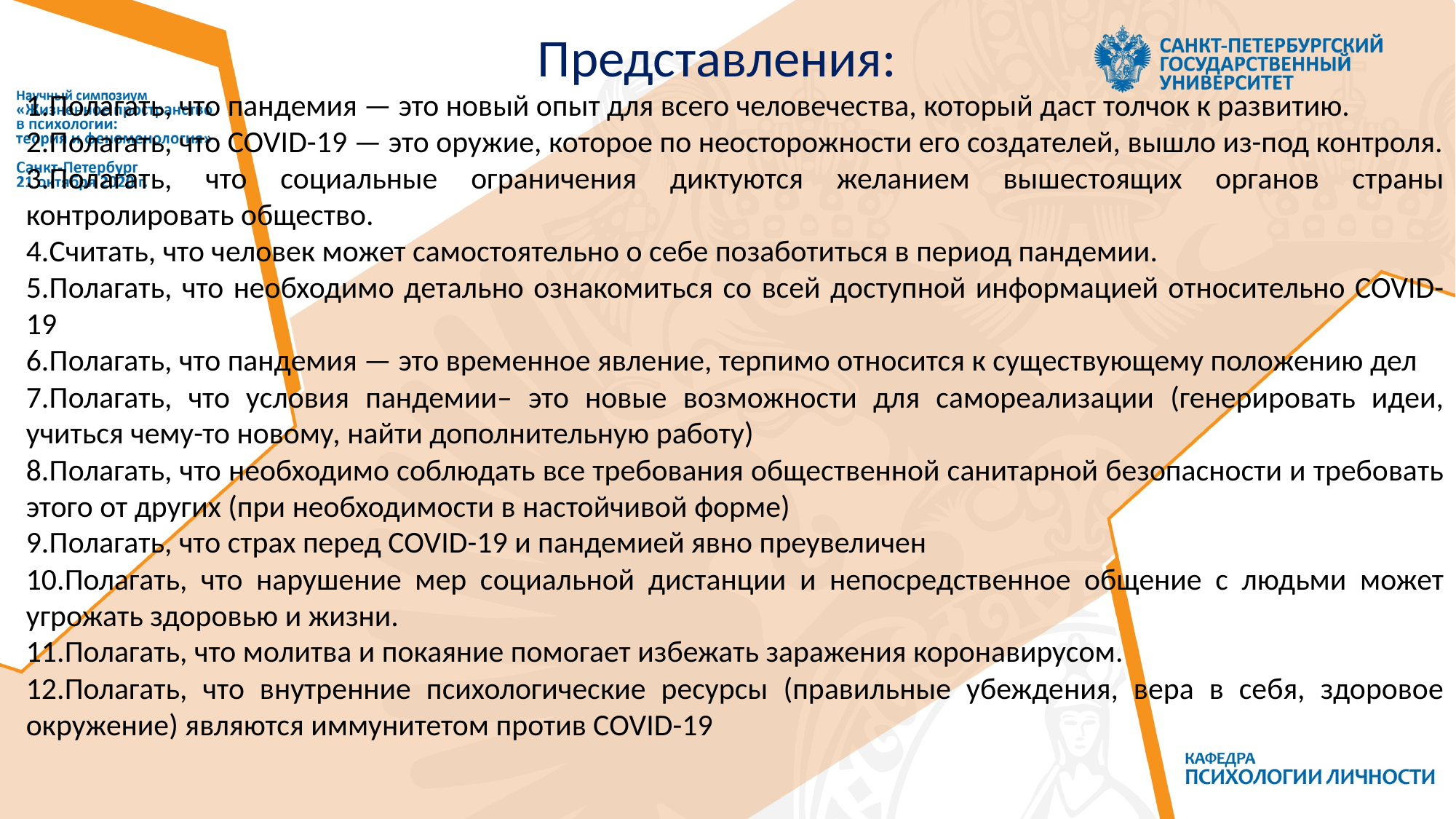

# Представления:
Полагать, что пандемия — это новый опыт для всего человечества, который даст толчок к развитию.
Полагать, что COVID-19 — это оружие, которое по неосторожности его создателей, вышло из-под контроля.
Полагать, что социальные ограничения диктуются желанием вышестоящих органов страны контролировать общество.
Считать, что человек может самостоятельно о себе позаботиться в период пандемии.
Полагать, что необходимо детально ознакомиться со всей доступной информацией относительно COVID-19
Полагать, что пандемия — это временное явление, терпимо относится к существующему положению дел
Полагать, что условия пандемии– это новые возможности для самореализации (генерировать идеи, учиться чему-то новому, найти дополнительную работу)
Полагать, что необходимо соблюдать все требования общественной санитарной безопасности и требовать этого от других (при необходимости в настойчивой форме)
Полагать, что страх перед COVID-19 и пандемией явно преувеличен
Полагать, что нарушение мер социальной дистанции и непосредственное общение с людьми может угрожать здоровью и жизни.
Полагать, что молитва и покаяние помогает избежать заражения коронавирусом.
Полагать, что внутренние психологические ресурсы (правильные убеждения, вера в себя, здоровое окружение) являются иммунитетом против COVID-19